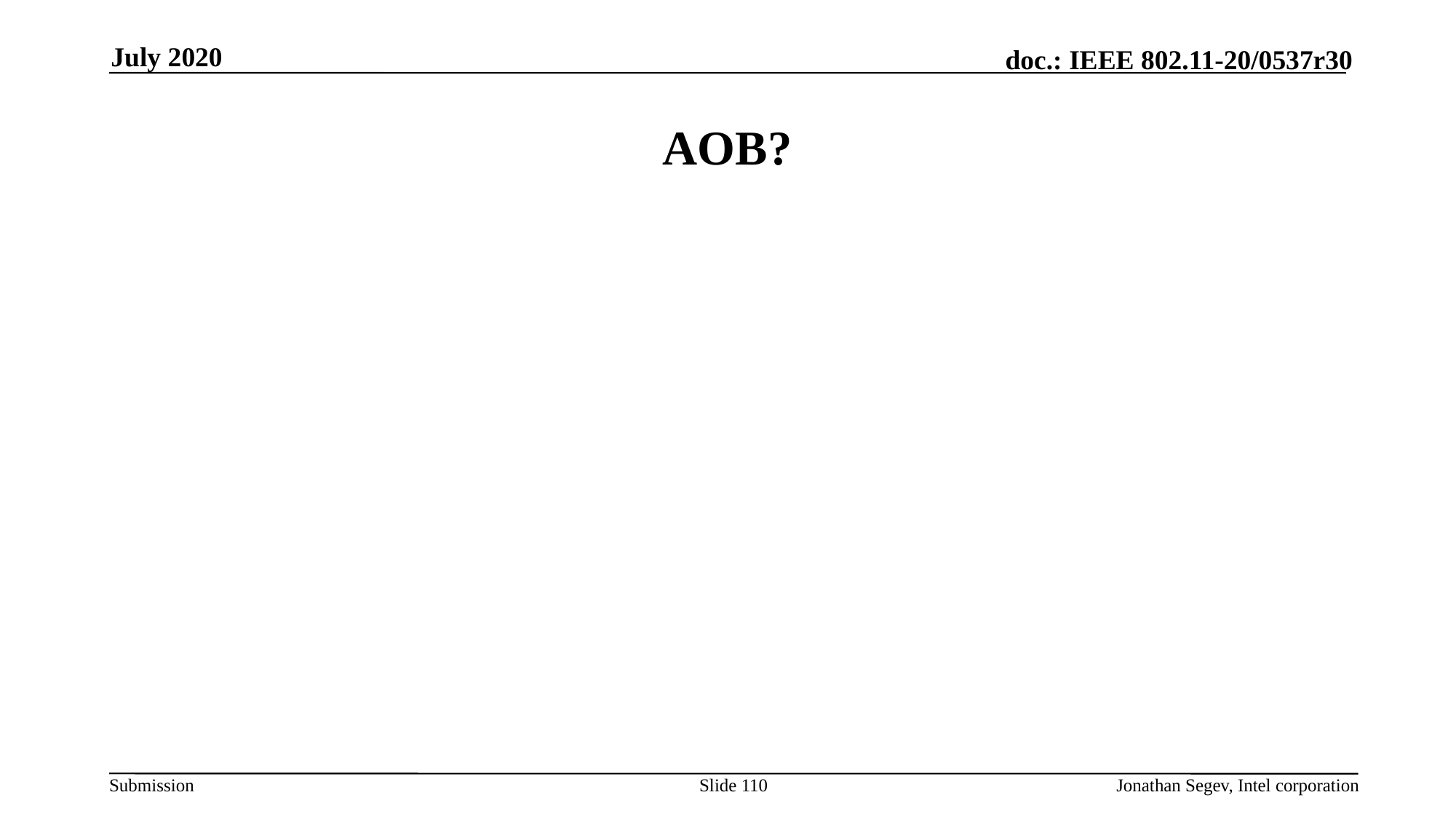

July 2020
# AOB?

Slide 110
Jonathan Segev, Intel corporation